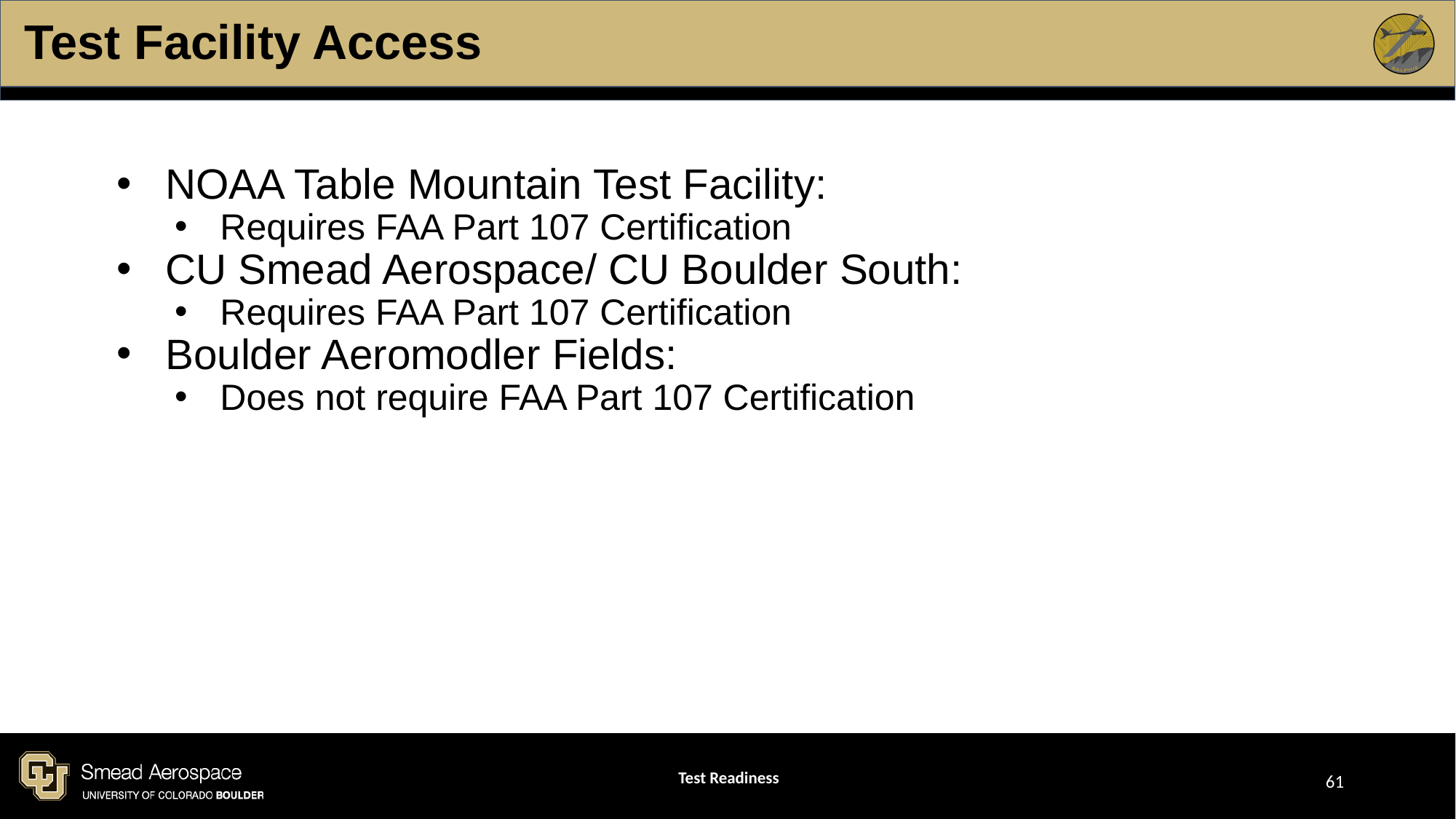

# Test Facility Access
NOAA Table Mountain Test Facility:
Requires FAA Part 107 Certification
CU Smead Aerospace/ CU Boulder South:
Requires FAA Part 107 Certification
Boulder Aeromodler Fields:
Does not require FAA Part 107 Certification

Test Readiness
61